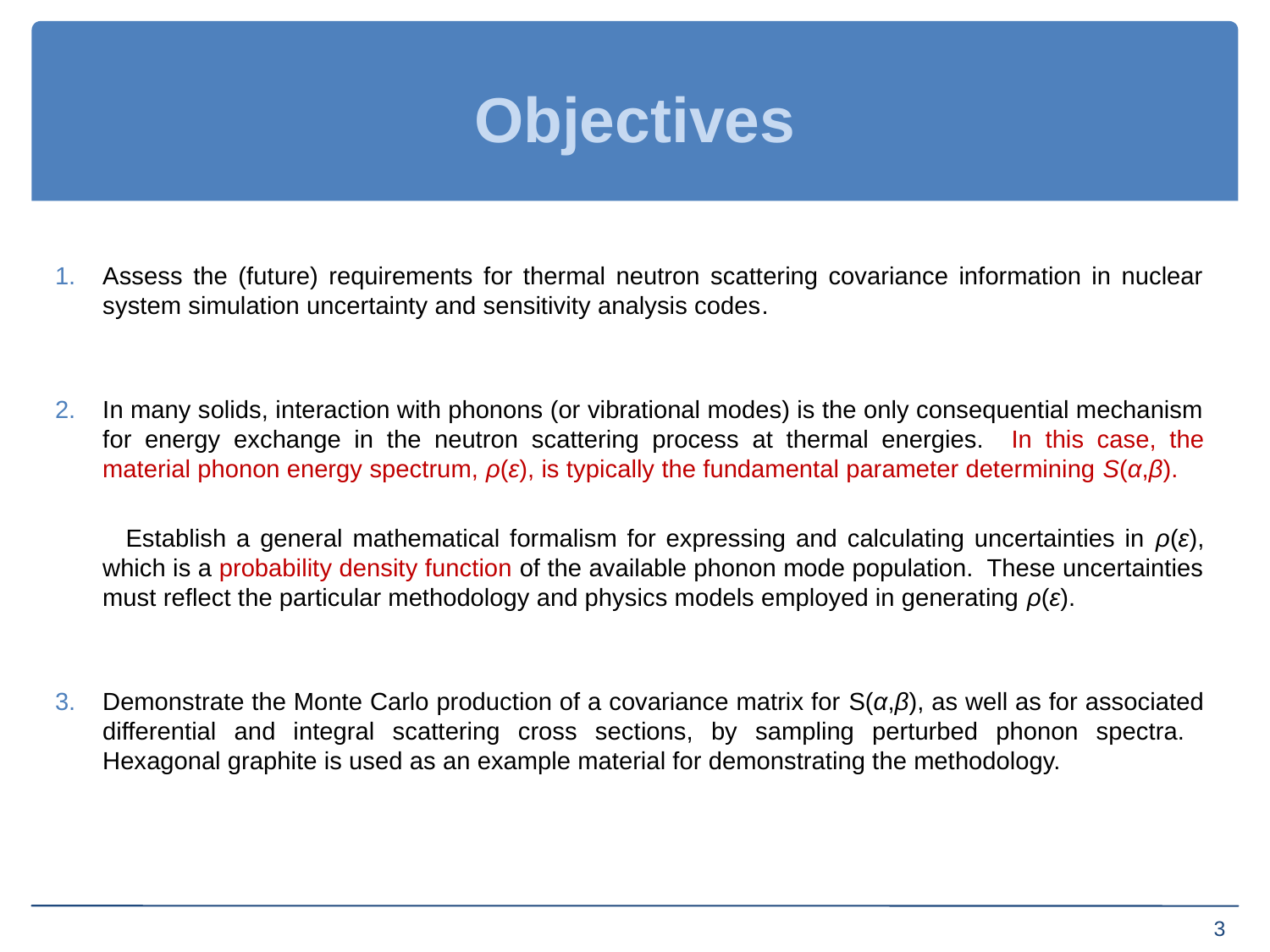

# Objectives
Assess the (future) requirements for thermal neutron scattering covariance information in nuclear system simulation uncertainty and sensitivity analysis codes.

In many solids, interaction with phonons (or vibrational modes) is the only consequential mechanism for energy exchange in the neutron scattering process at thermal energies.  In this case, the material phonon energy spectrum, ρ(ε), is typically the fundamental parameter determining S(α,β).

       Establish a general mathematical formalism for expressing and calculating uncertainties in ρ(ε), which is a probability density function of the available phonon mode population.  These uncertainties must reflect the particular methodology and physics models employed in generating ρ(ε).

Demonstrate the Monte Carlo production of a covariance matrix for S(α,β), as well as for associated differential and integral scattering cross sections, by sampling perturbed phonon spectra.  Hexagonal graphite is used as an example material for demonstrating the methodology.

3